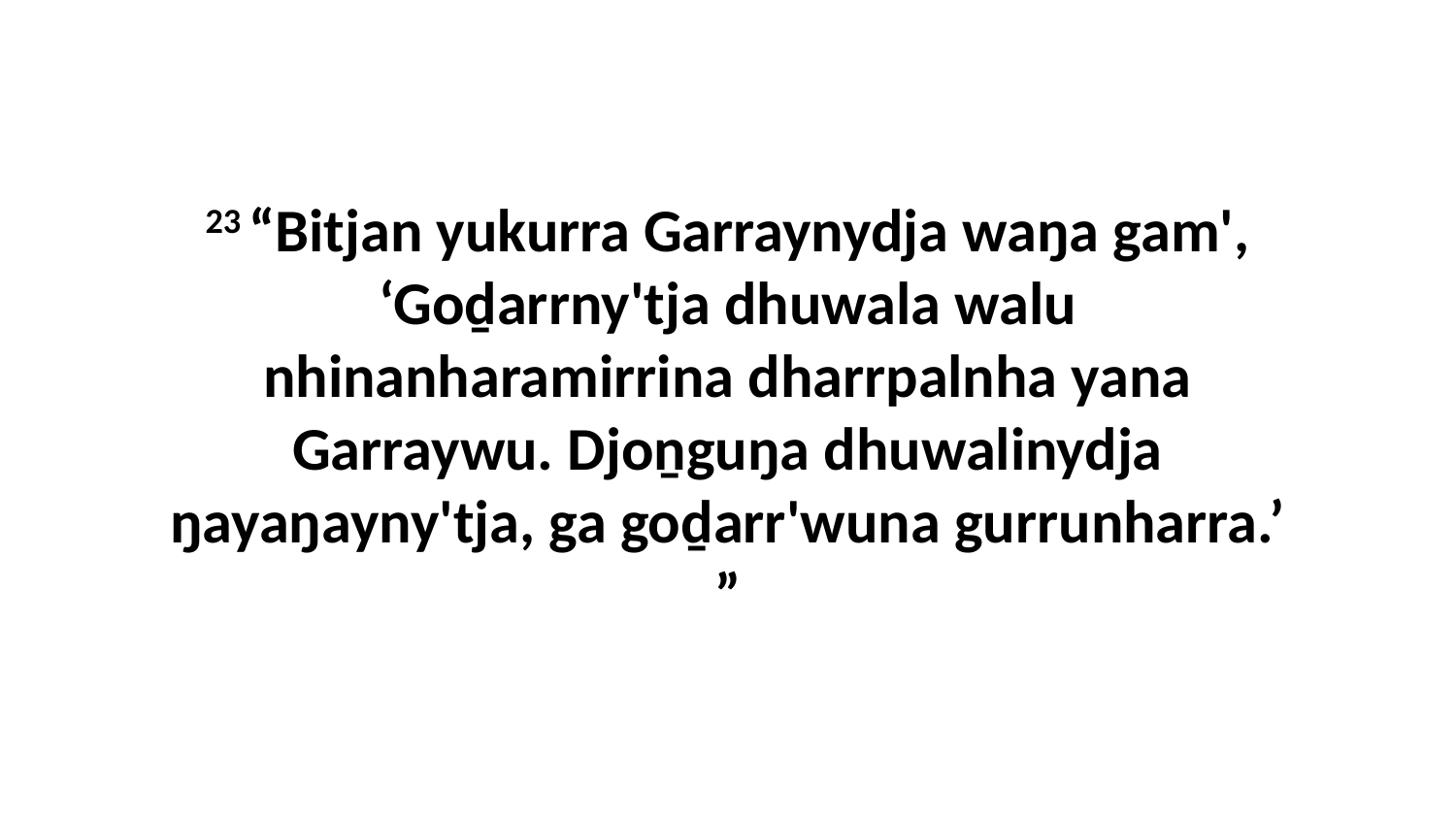

23 “Bitjan yukurra Garraynydja waŋa gam', ‘Goḏarrny'tja dhuwala walu nhinanharamirrina dharrpalnha yana Garraywu. Djoṉguŋa dhuwalinydja ŋayaŋayny'tja, ga goḏarr'wuna gurrunharra.’ ”